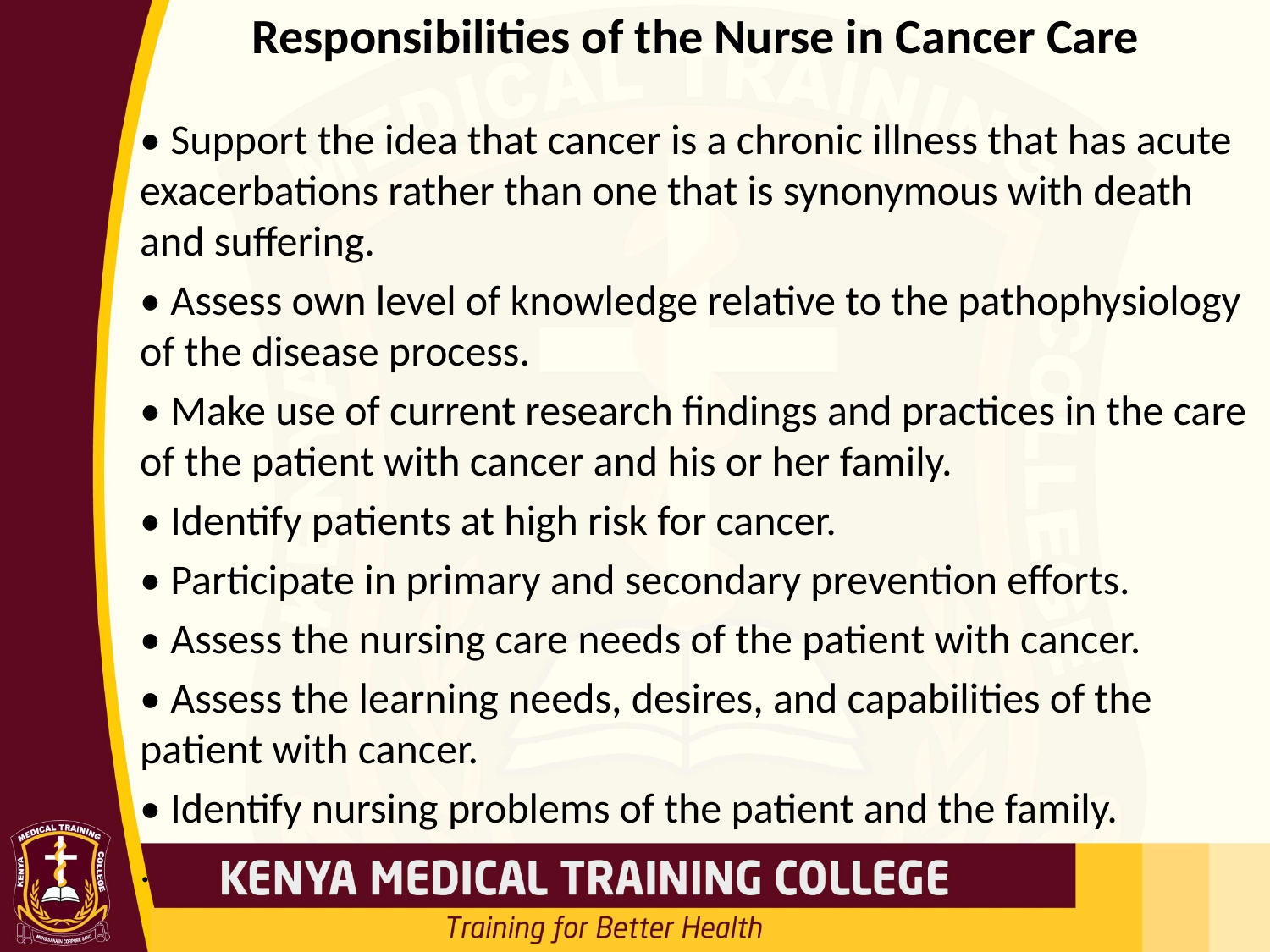

# Responsibilities of the Nurse in Cancer Care
• Support the idea that cancer is a chronic illness that has acute exacerbations rather than one that is synonymous with death and suffering.
• Assess own level of knowledge relative to the pathophysiology of the disease process.
• Make use of current research findings and practices in the care of the patient with cancer and his or her family.
• Identify patients at high risk for cancer.
• Participate in primary and secondary prevention efforts.
• Assess the nursing care needs of the patient with cancer.
• Assess the learning needs, desires, and capabilities of the patient with cancer.
• Identify nursing problems of the patient and the family.
.